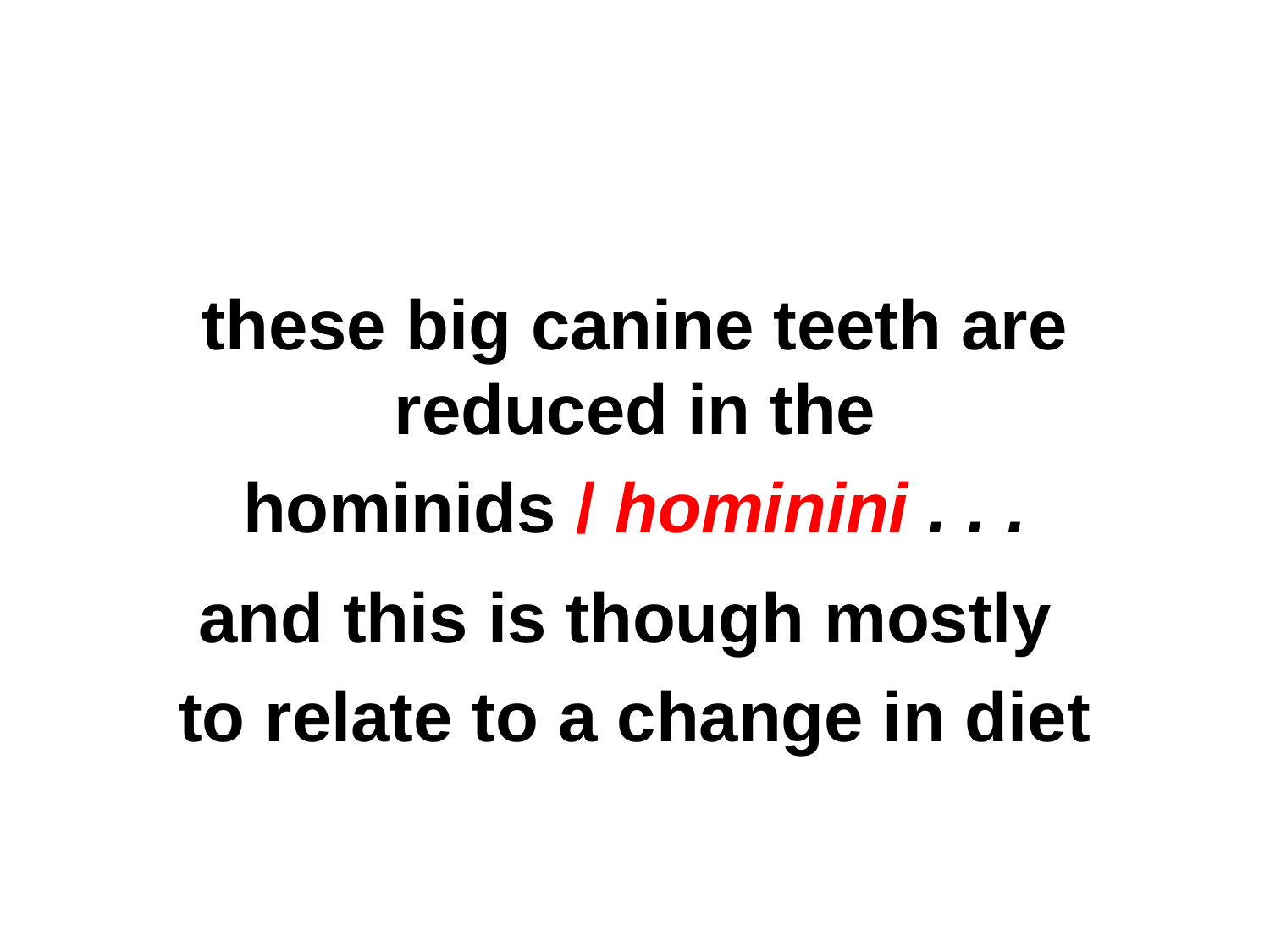

these big canine teeth are reduced in the
hominids / hominini . . .

and this is though mostly
to relate to a change in diet